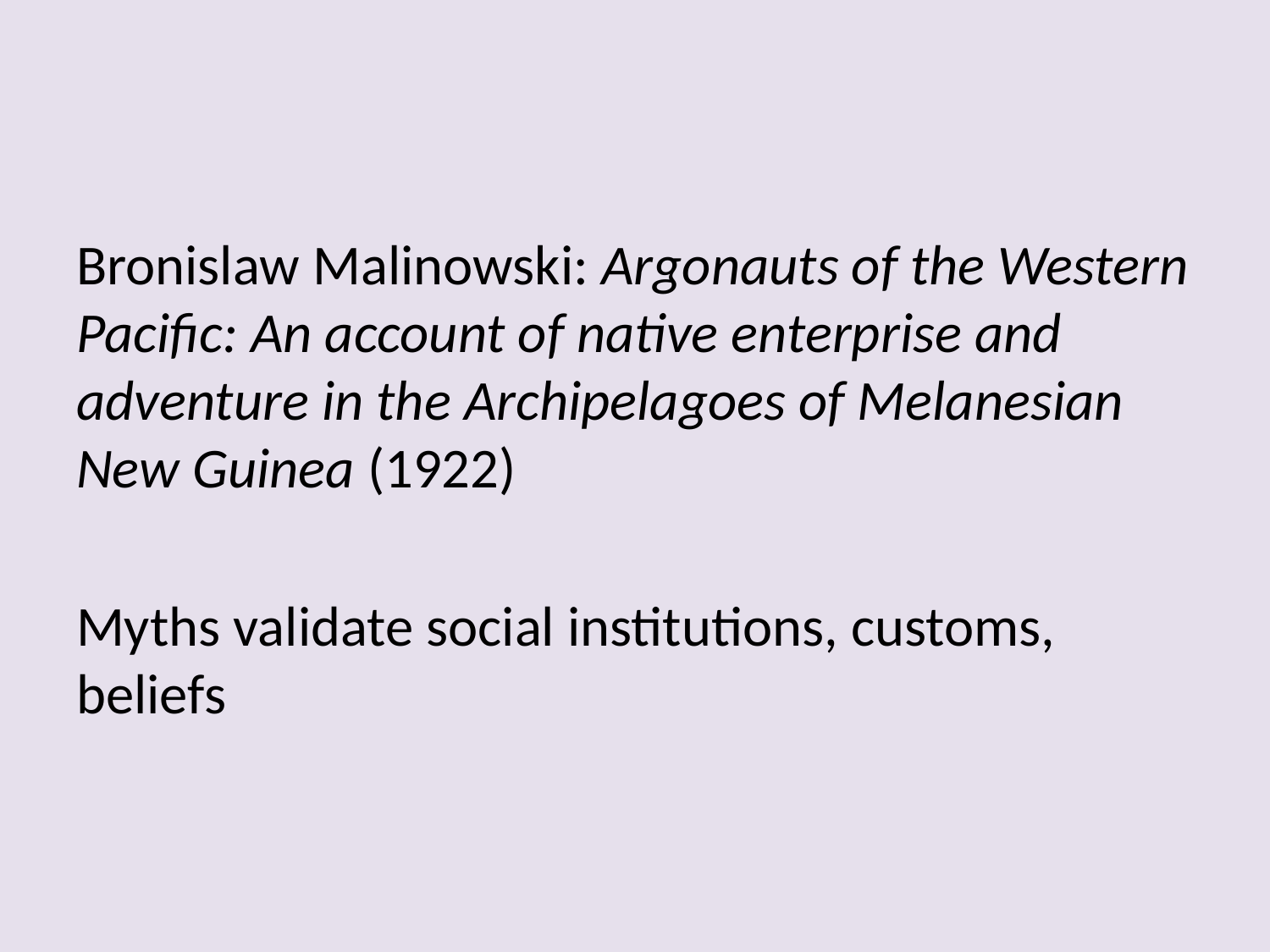

#
Bronislaw Malinowski: Argonauts of the Western Pacific: An account of native enterprise and adventure in the Archipelagoes of Melanesian New Guinea (1922)

Myths validate social institutions, customs, beliefs